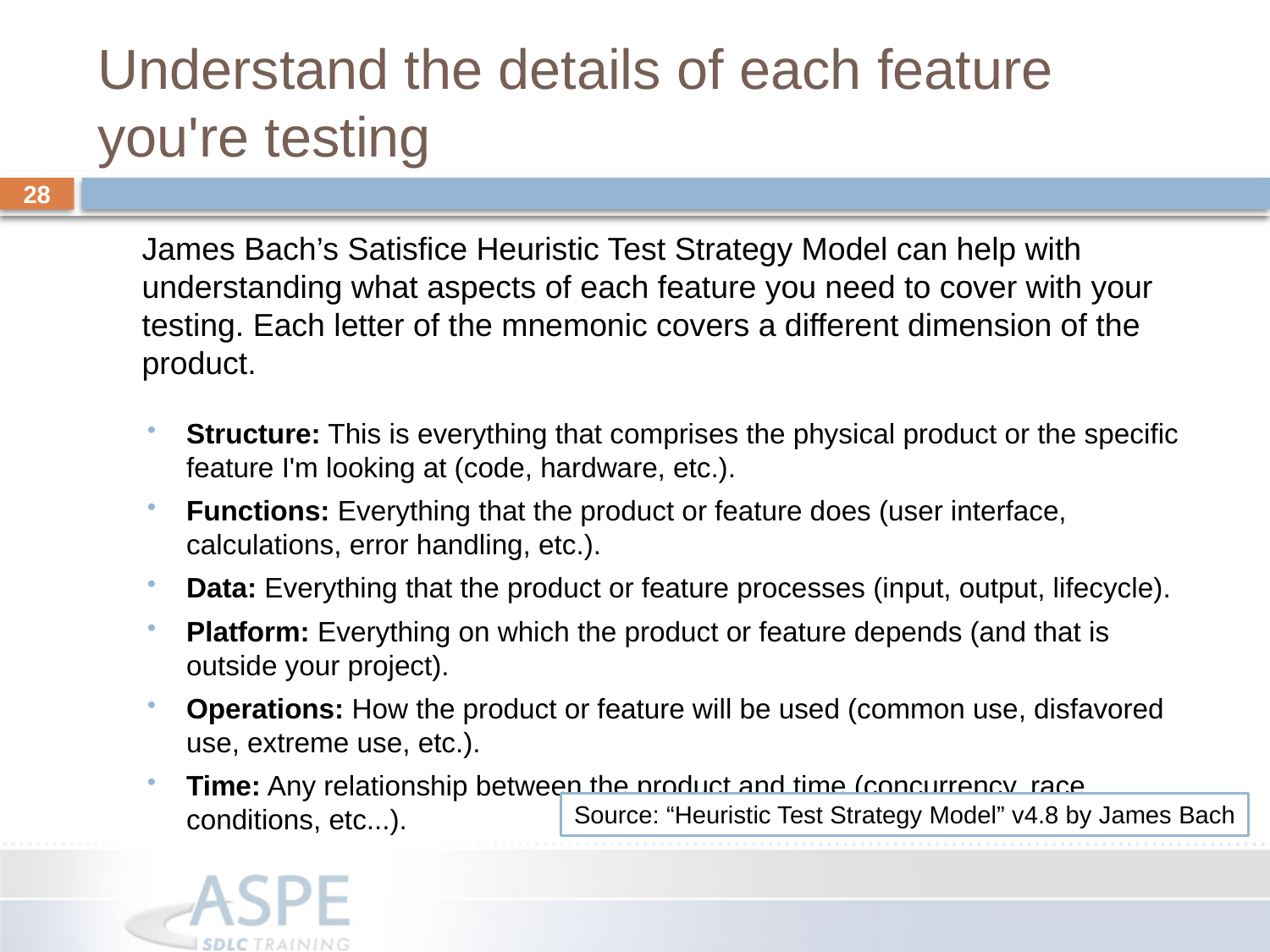

# Understand the details of each feature you're testing
28
	James Bach’s Satisfice Heuristic Test Strategy Model can help with understanding what aspects of each feature you need to cover with your testing. Each letter of the mnemonic covers a different dimension of the product.

Structure: This is everything that comprises the physical product or the specific feature I'm looking at (code, hardware, etc.).
Functions: Everything that the product or feature does (user interface, calculations, error handling, etc.).
Data: Everything that the product or feature processes (input, output, lifecycle).
Platform: Everything on which the product or feature depends (and that is outside your project).
Operations: How the product or feature will be used (common use, disfavored use, extreme use, etc.).
Time: Any relationship between the product and time (concurrency, race conditions, etc...).
Source: “Heuristic Test Strategy Model” v4.8 by James Bach